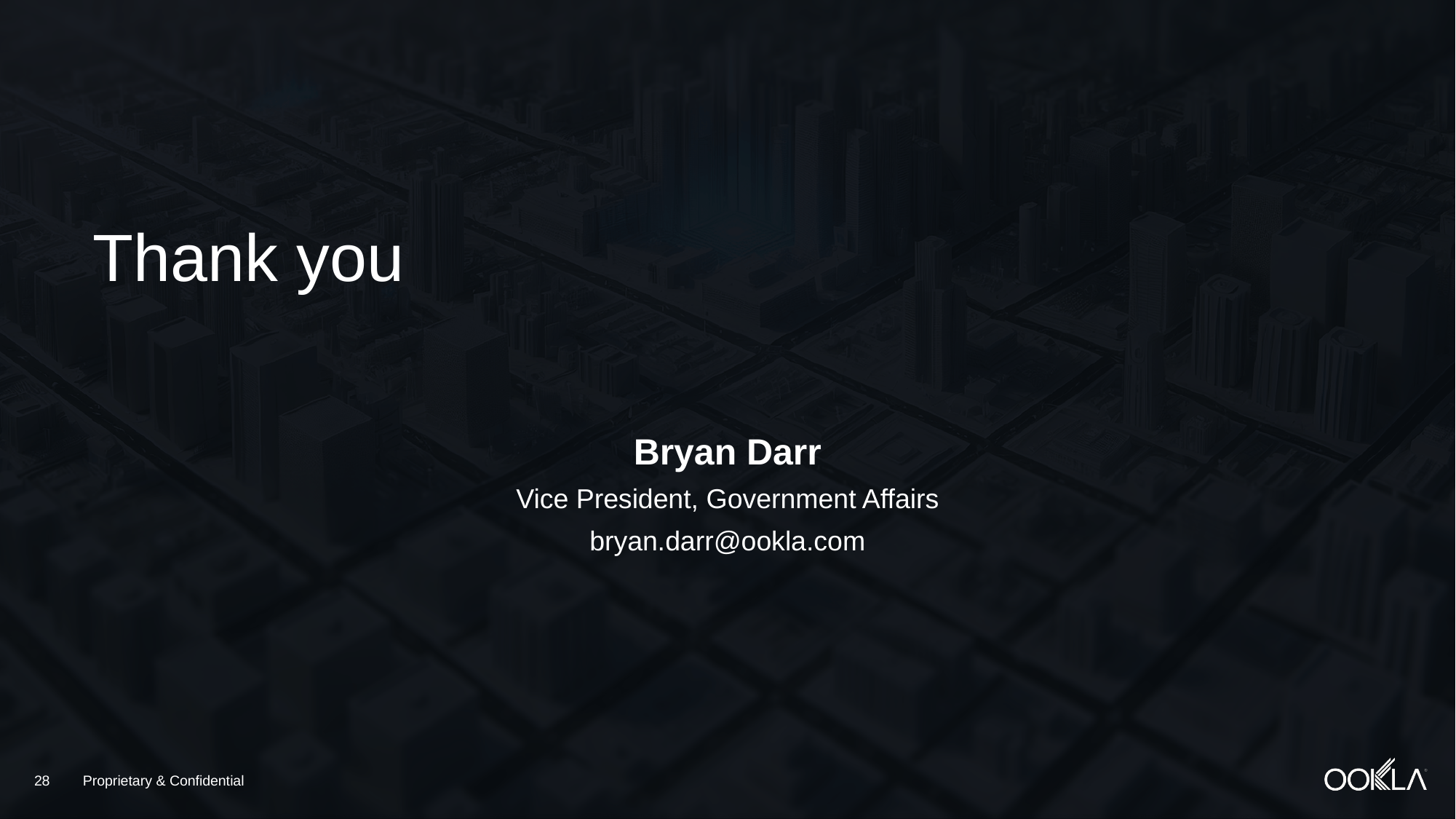

Thank you
Bryan Darr
Vice President, Government Affairs
bryan.darr@ookla.com